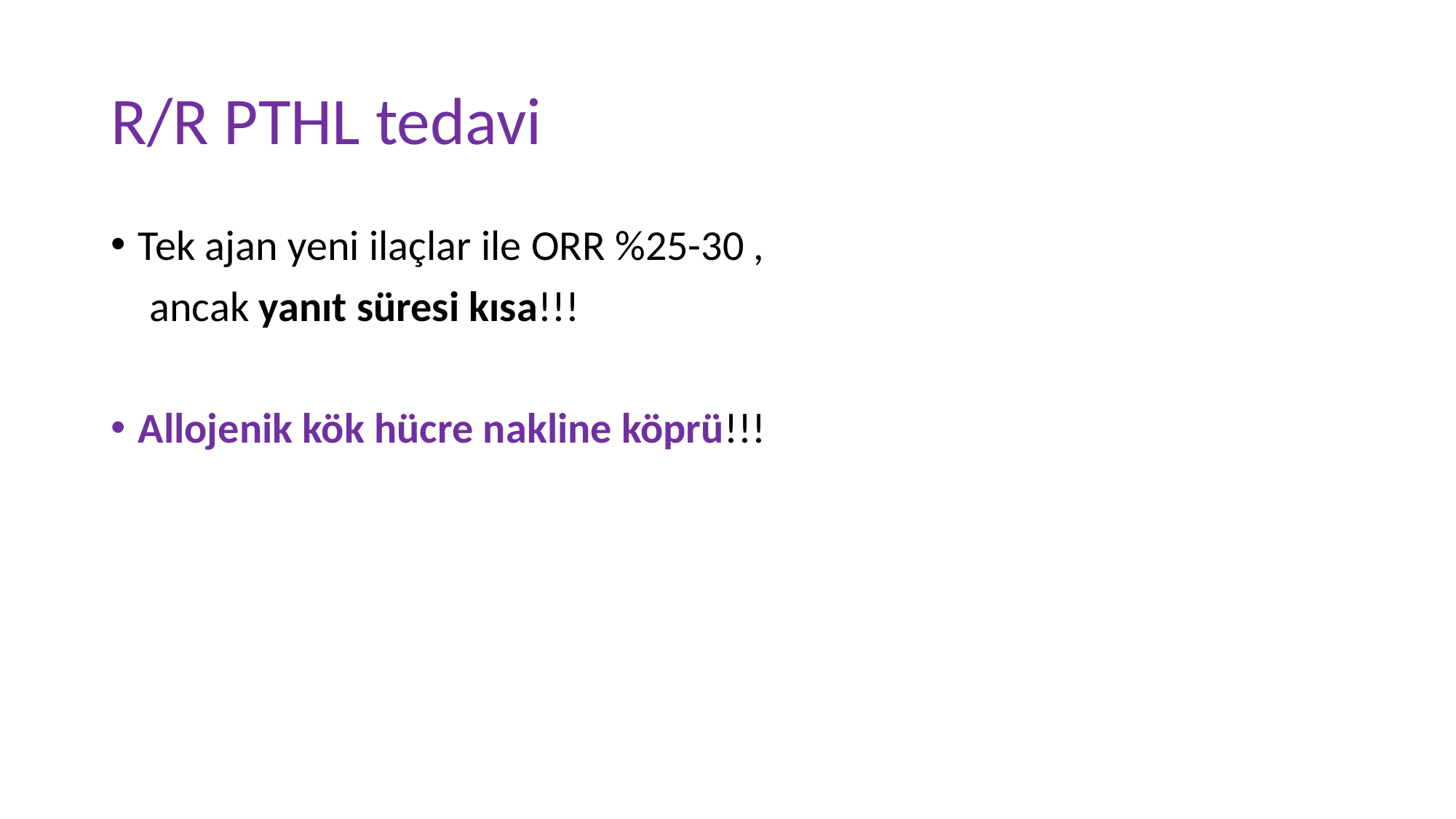

# R/R PTHL tedavi
Tek ajan yeni ilaçlar ile ORR %25-30 ,
    ancak yanıt süresi kısa!!!

Allojenik kök hücre nakline köprü!!!